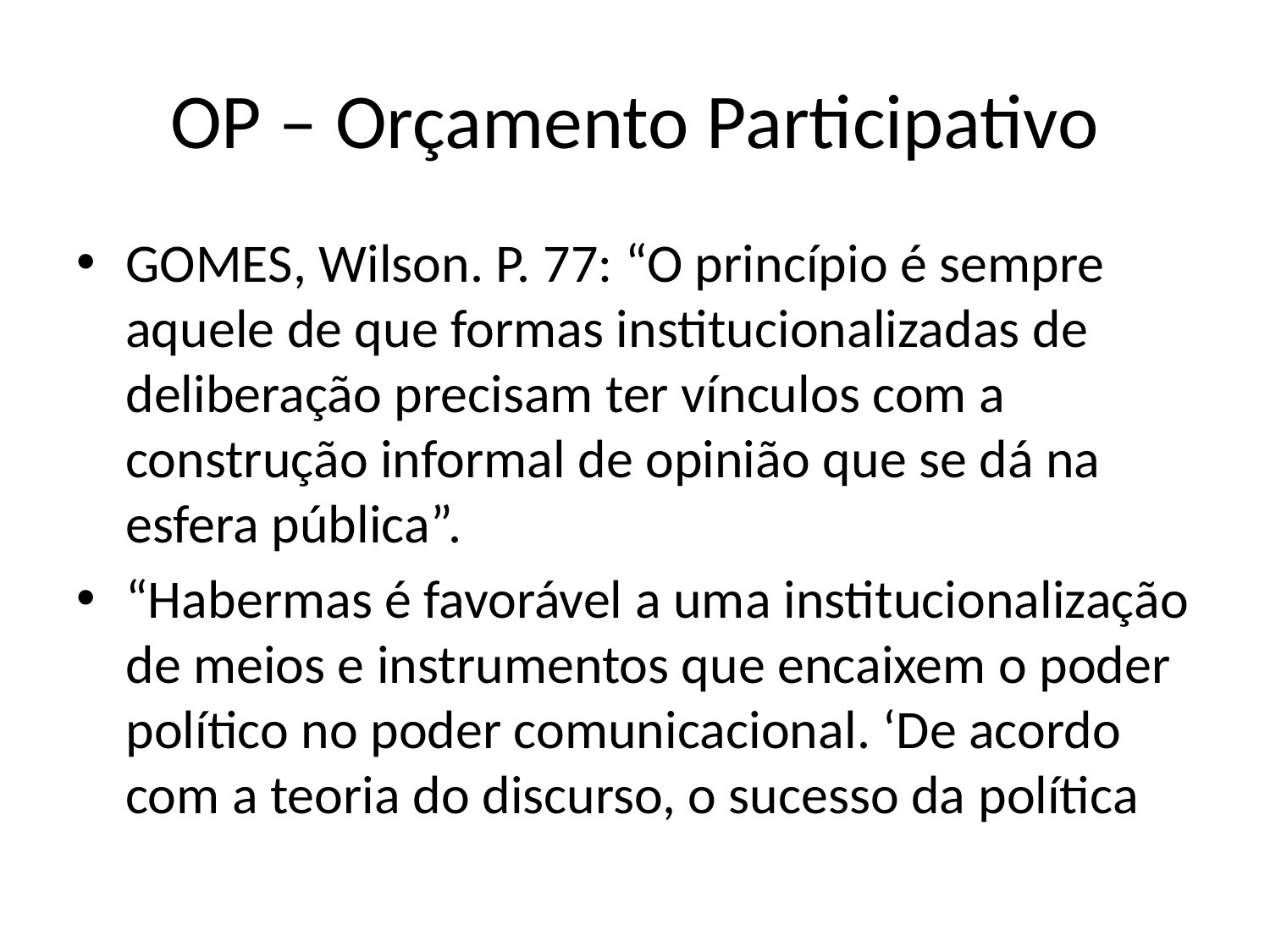

# OP – Orçamento Participativo
GOMES, Wilson. P. 77: “O princípio é sempre aquele de que formas institucionalizadas de deliberação precisam ter vínculos com a construção informal de opinião que se dá na esfera pública”.
“Habermas é favorável a uma institucionalização de meios e instrumentos que encaixem o poder político no poder comunicacional. ‘De acordo com a teoria do discurso, o sucesso da política